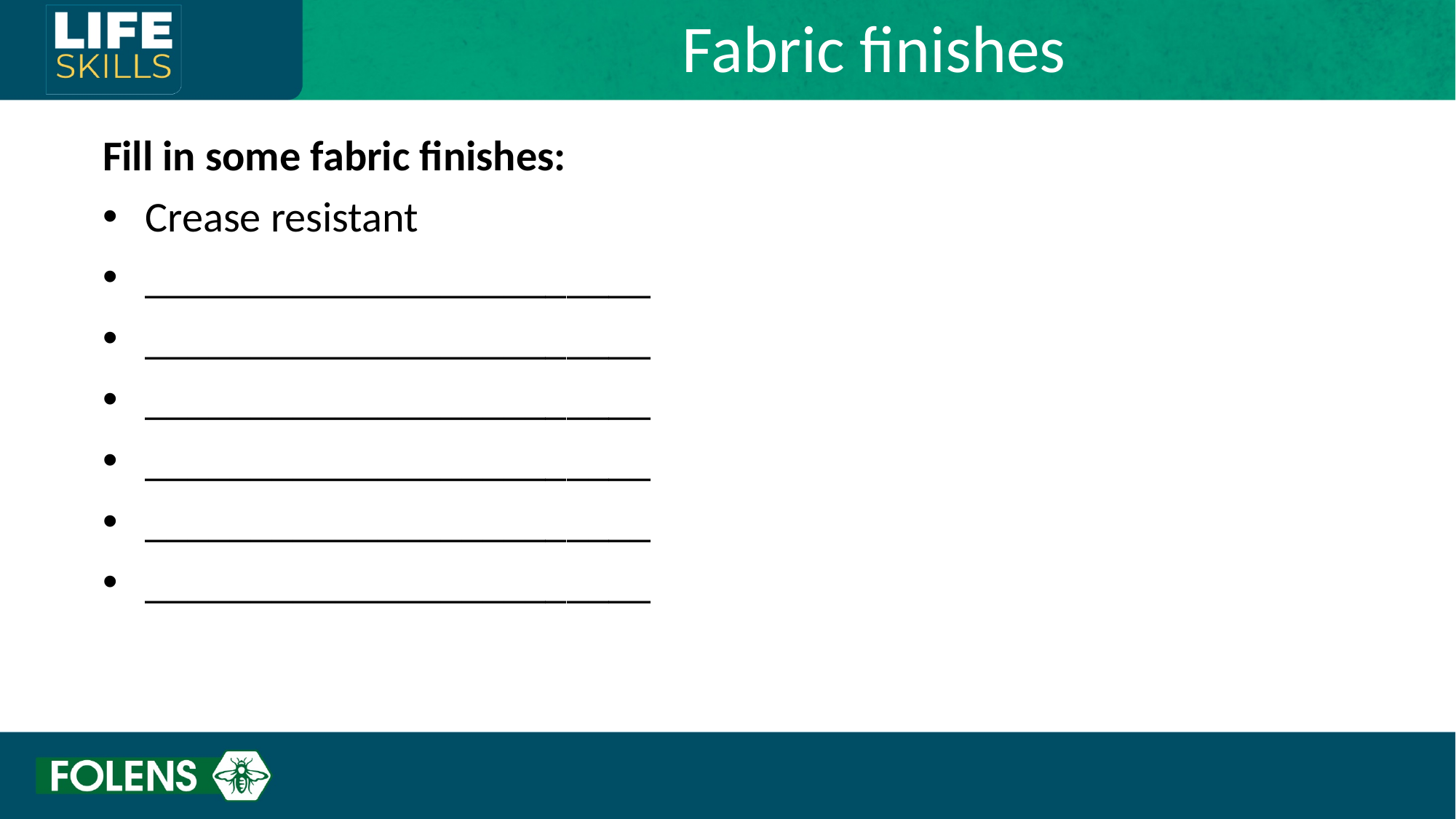

Fabric finishes
Fill in some fabric finishes:
Crease resistant
________________________
________________________
________________________
________________________
________________________
________________________